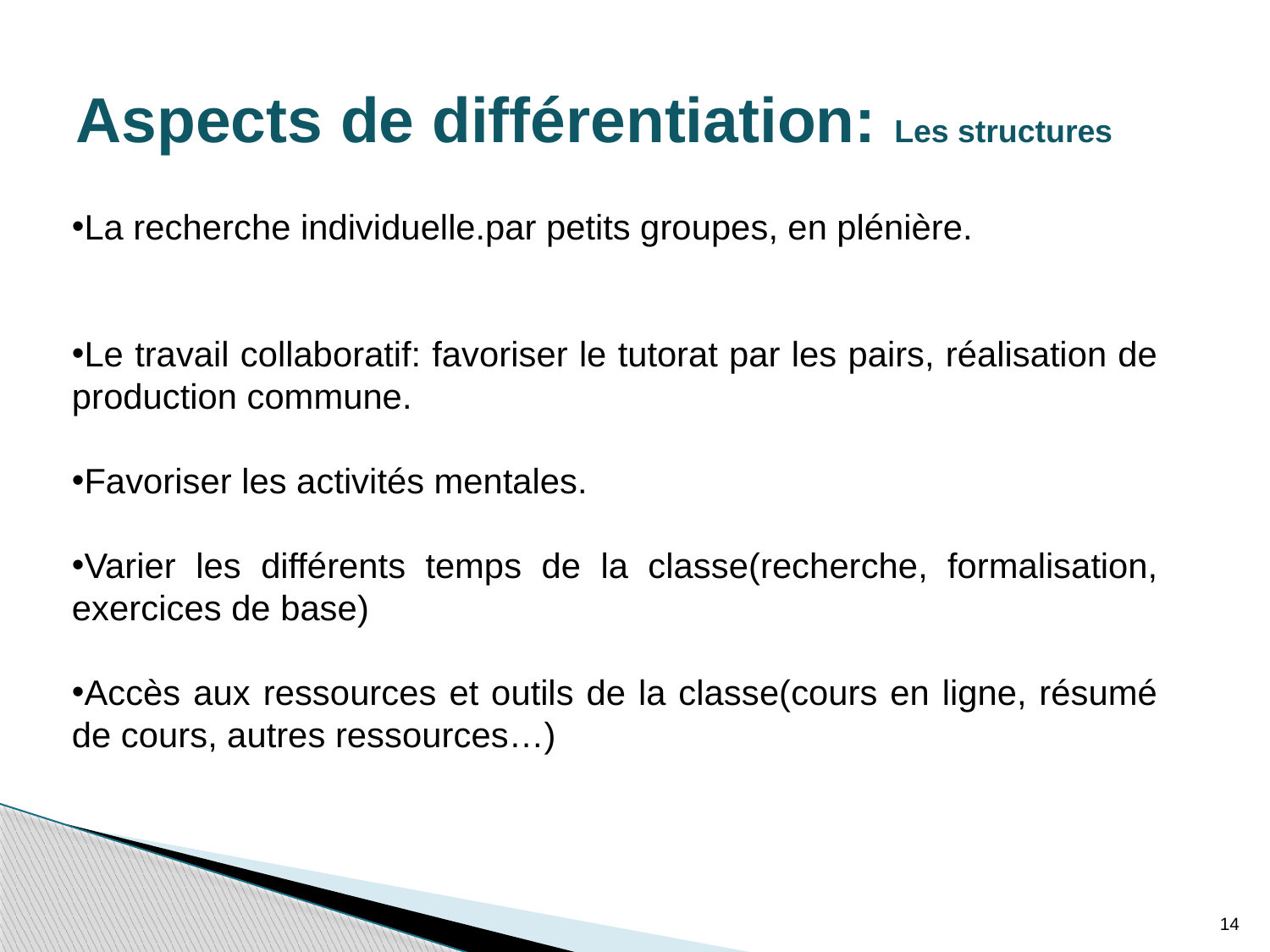

# Aspects de différentiation: Les structures
La recherche individuelle.par petits groupes, en plénière.

Le travail collaboratif: favoriser le tutorat par les pairs, réalisation de production commune.

Favoriser les activités mentales.

Varier les différents temps de la classe(recherche, formalisation, exercices de base)

Accès aux ressources et outils de la classe(cours en ligne, résumé de cours, autres ressources…)

14